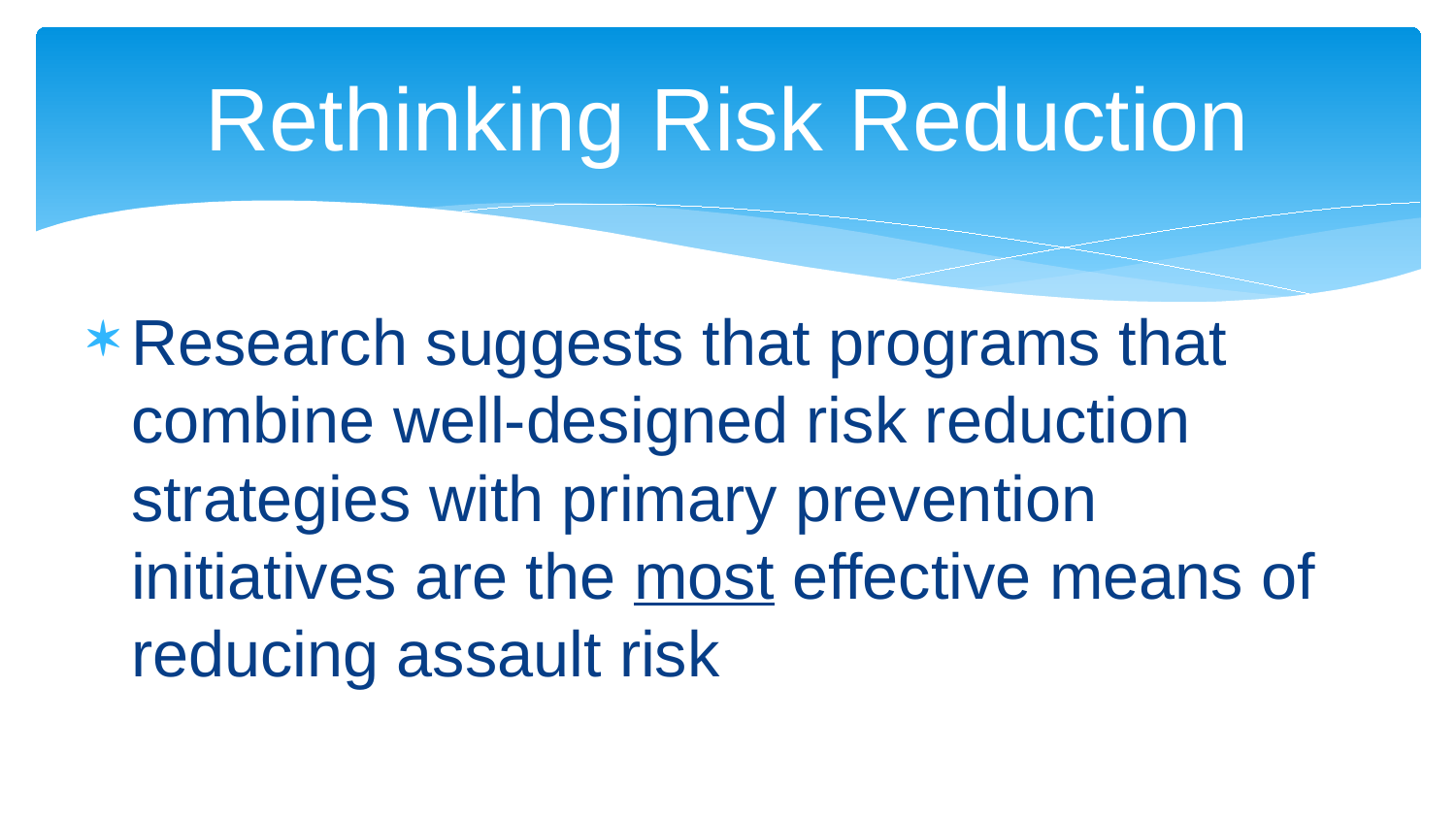

# Rethinking Risk Reduction
Research suggests that programs that combine well-designed risk reduction strategies with primary prevention initiatives are the most effective means of reducing assault risk